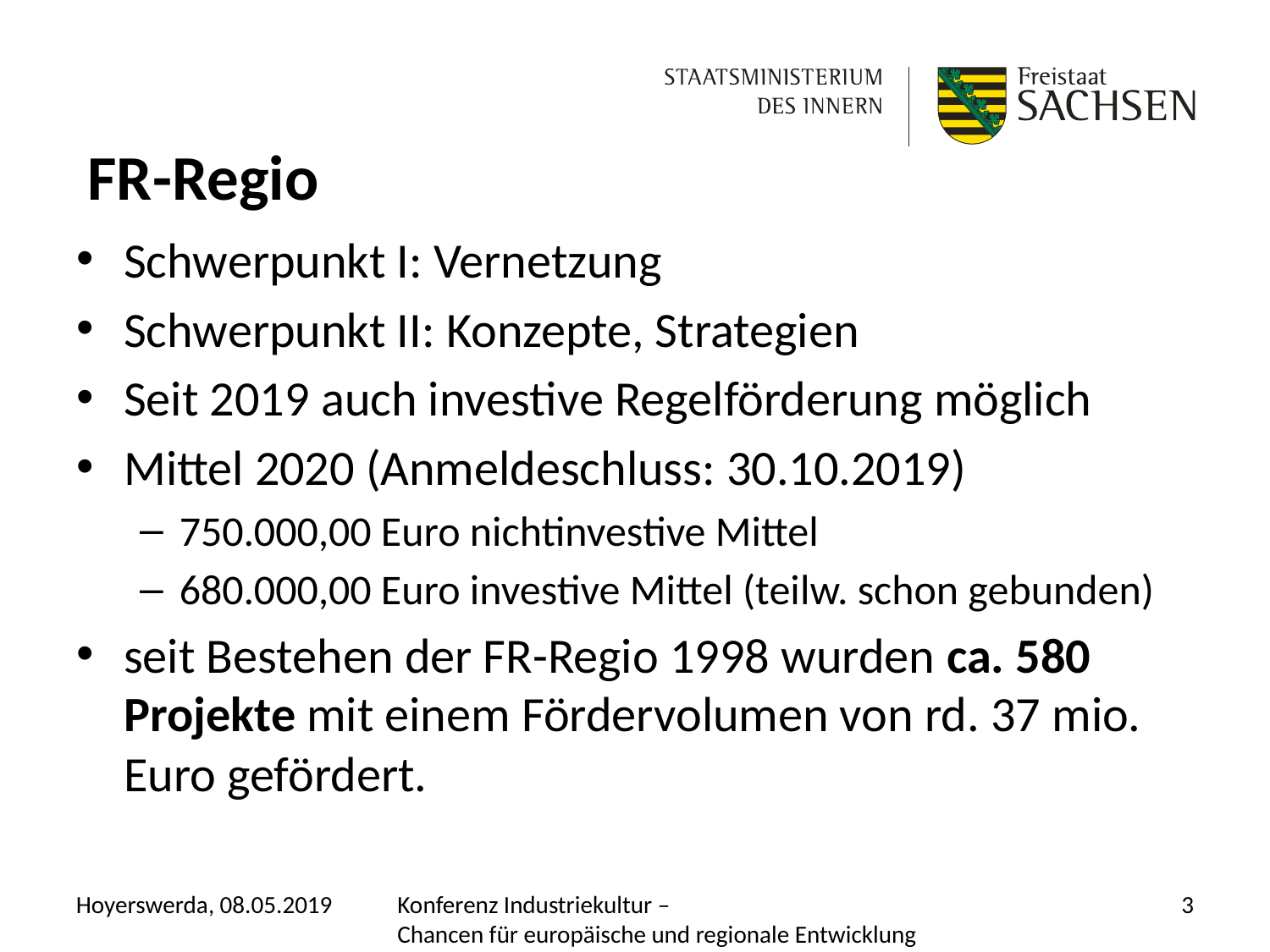

# FR-Regio
Schwerpunkt I: Vernetzung
Schwerpunkt II: Konzepte, Strategien
Seit 2019 auch investive Regelförderung möglich
Mittel 2020 (Anmeldeschluss: 30.10.2019)
750.000,00 Euro nichtinvestive Mittel
680.000,00 Euro investive Mittel (teilw. schon gebunden)
seit Bestehen der FR-Regio 1998 wurden ca. 580 Projekte mit einem Fördervolumen von rd. 37 mio. Euro gefördert.

Hoyerswerda, 08.05.2019
Konferenz Industriekultur –
Chancen für europäische und regionale Entwicklung
3